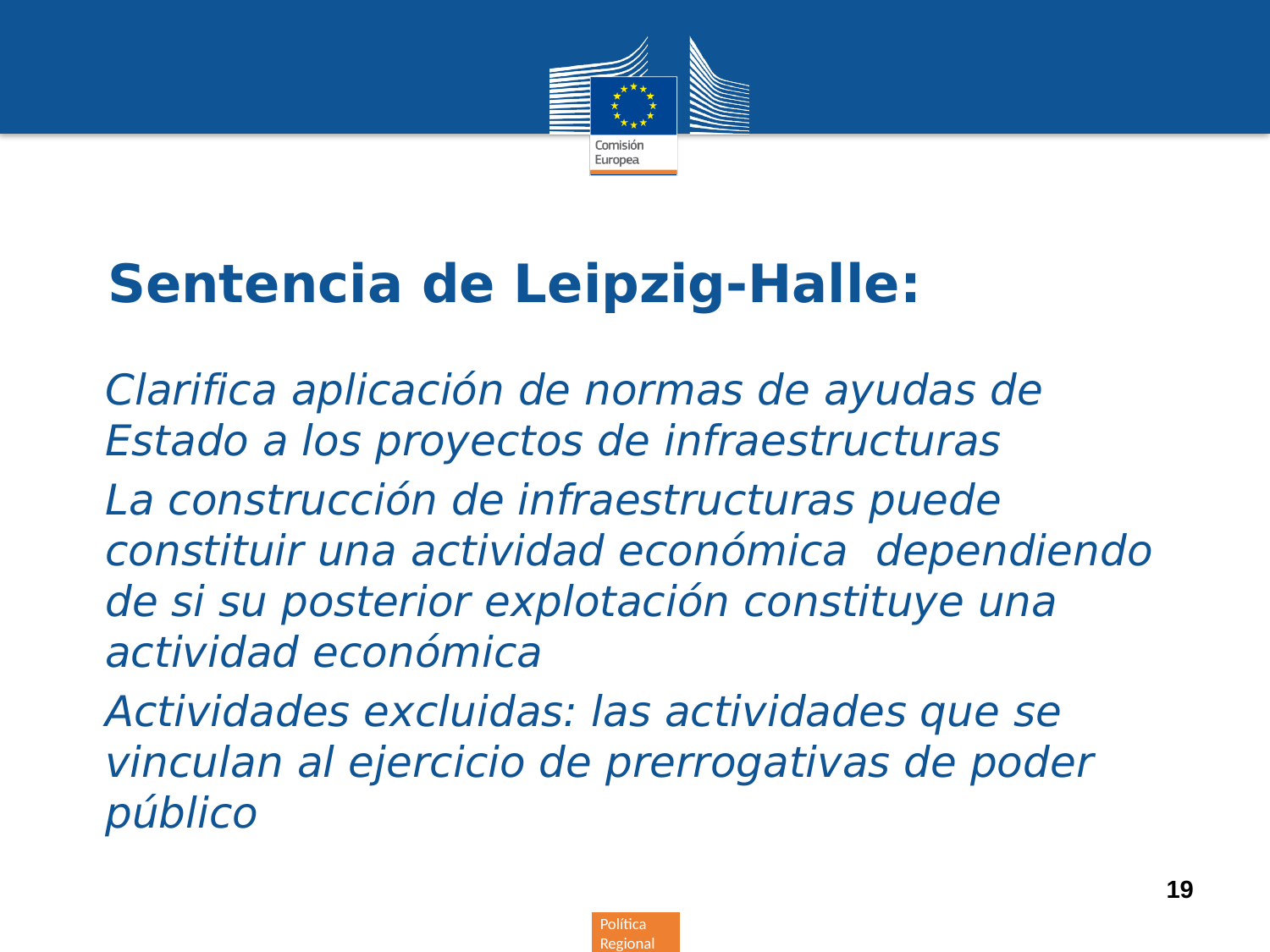

Sentencia de Leipzig-Halle:
Clarifica aplicación de normas de ayudas de Estado a los proyectos de infraestructuras
La construcción de infraestructuras puede constituir una actividad económica  dependiendo de si su posterior explotación constituye una actividad económica
Actividades excluidas: las actividades que se vinculan al ejercicio de prerrogativas de poder público

19